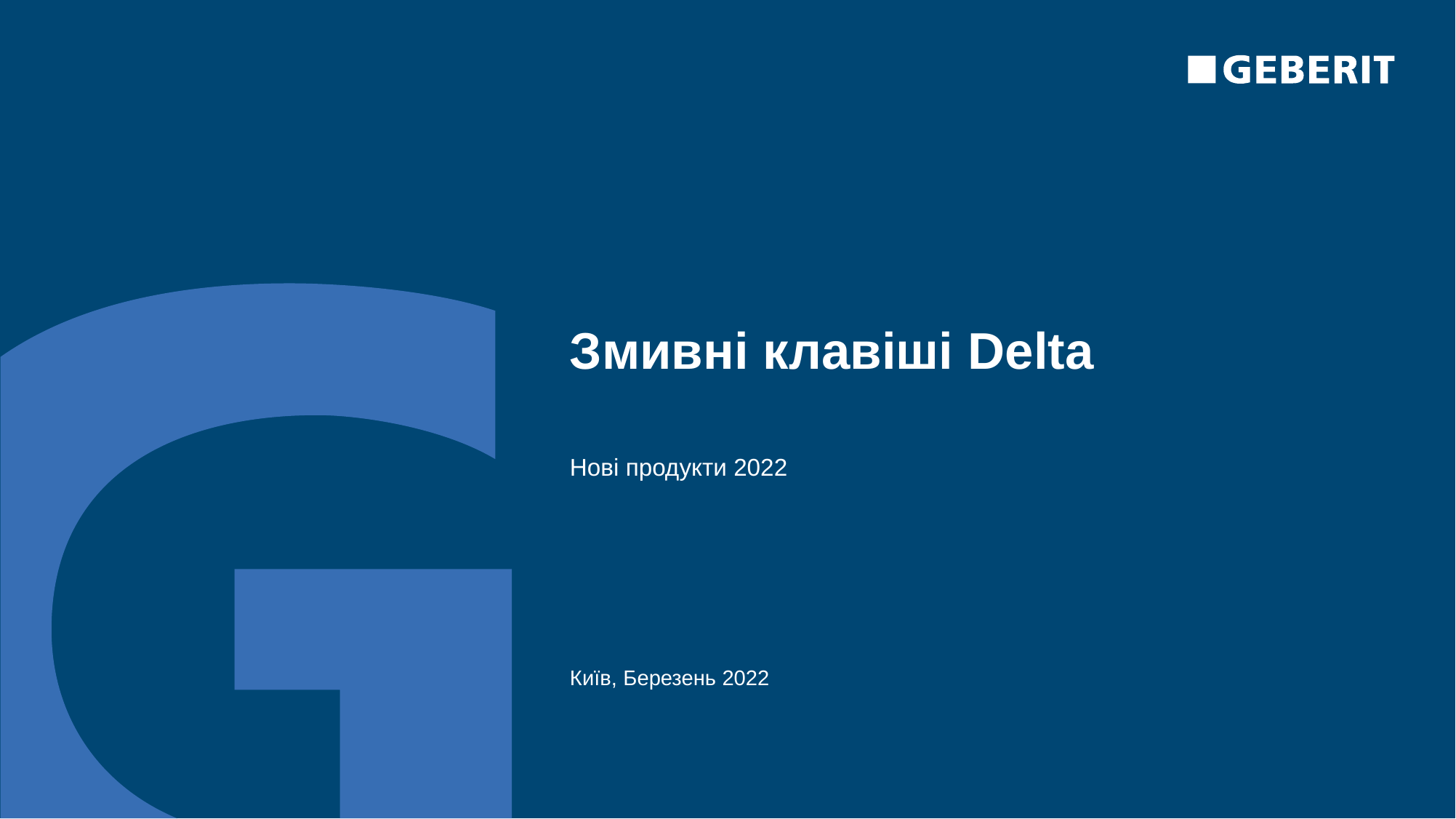

# Змивні клавіші Delta
Нові продукти 2022
Київ, Березень 2022